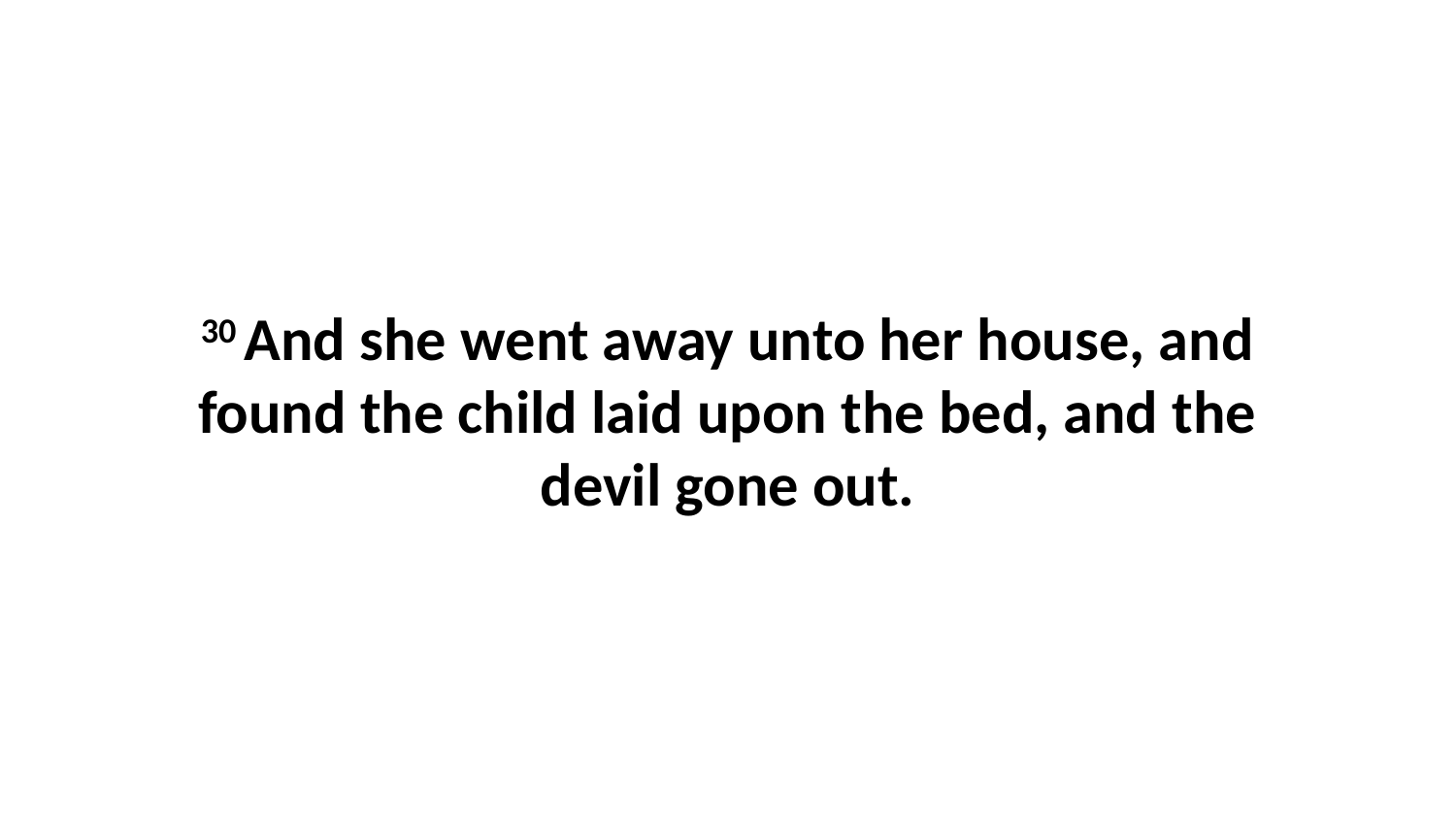

30 And she went away unto her house, and found the child laid upon the bed, and the devil gone out.